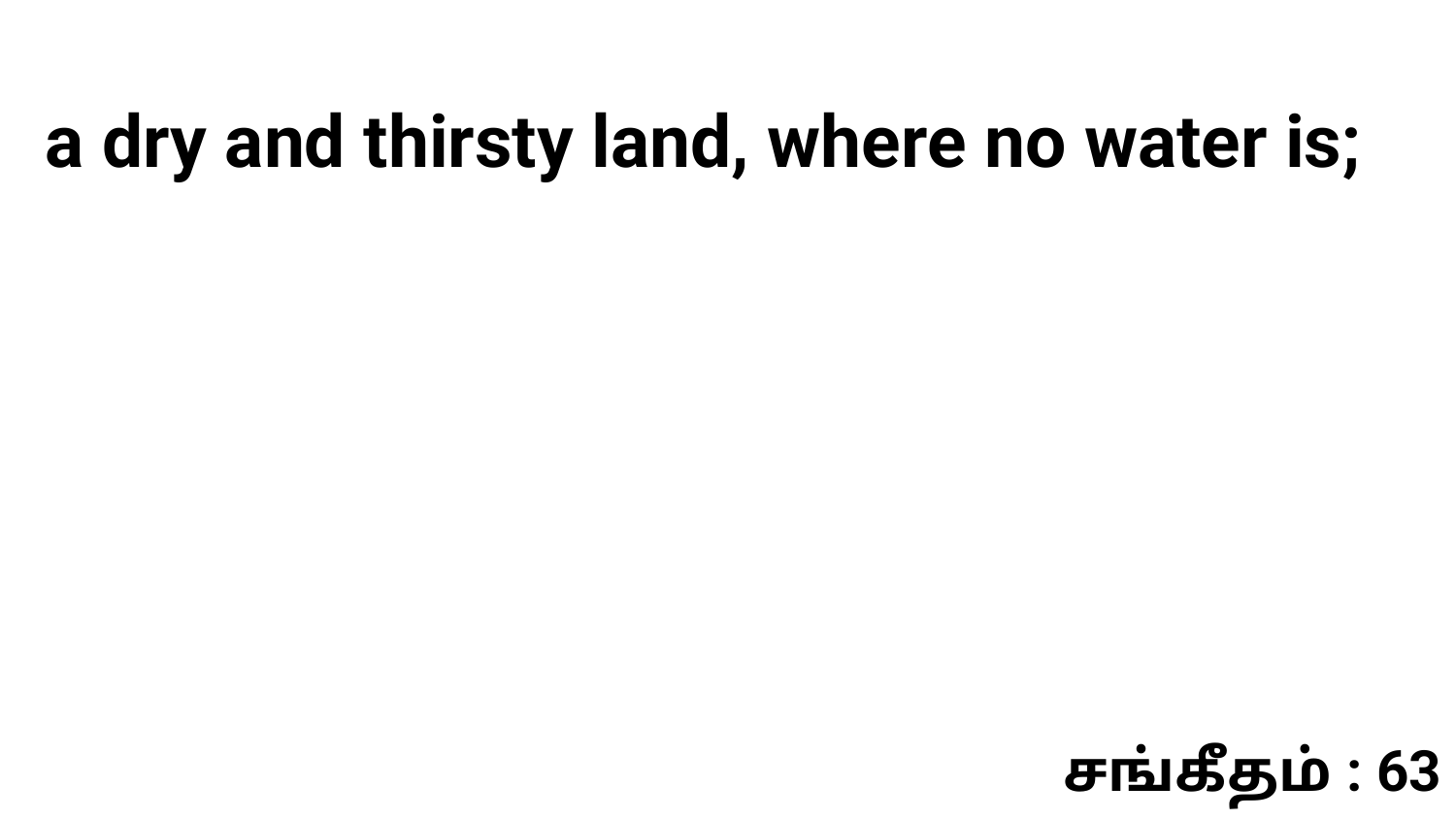

a dry and thirsty land, where no water is;
சங்கீதம் : 63